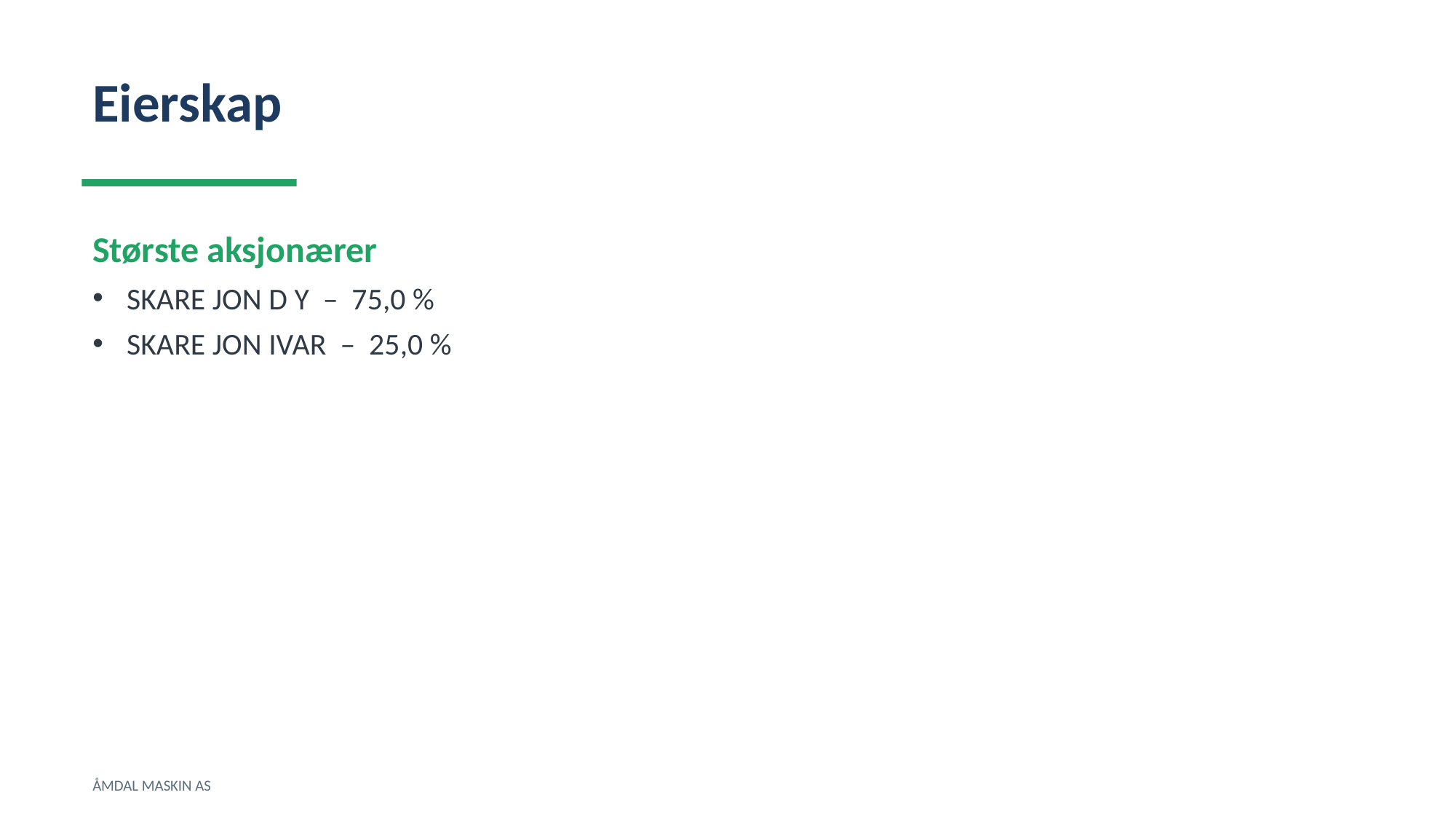

Eierskap

Største aksjonærer
SKARE JON D Y  –  75,0 %
SKARE JON IVAR  –  25,0 %
ÅMDAL MASKIN AS